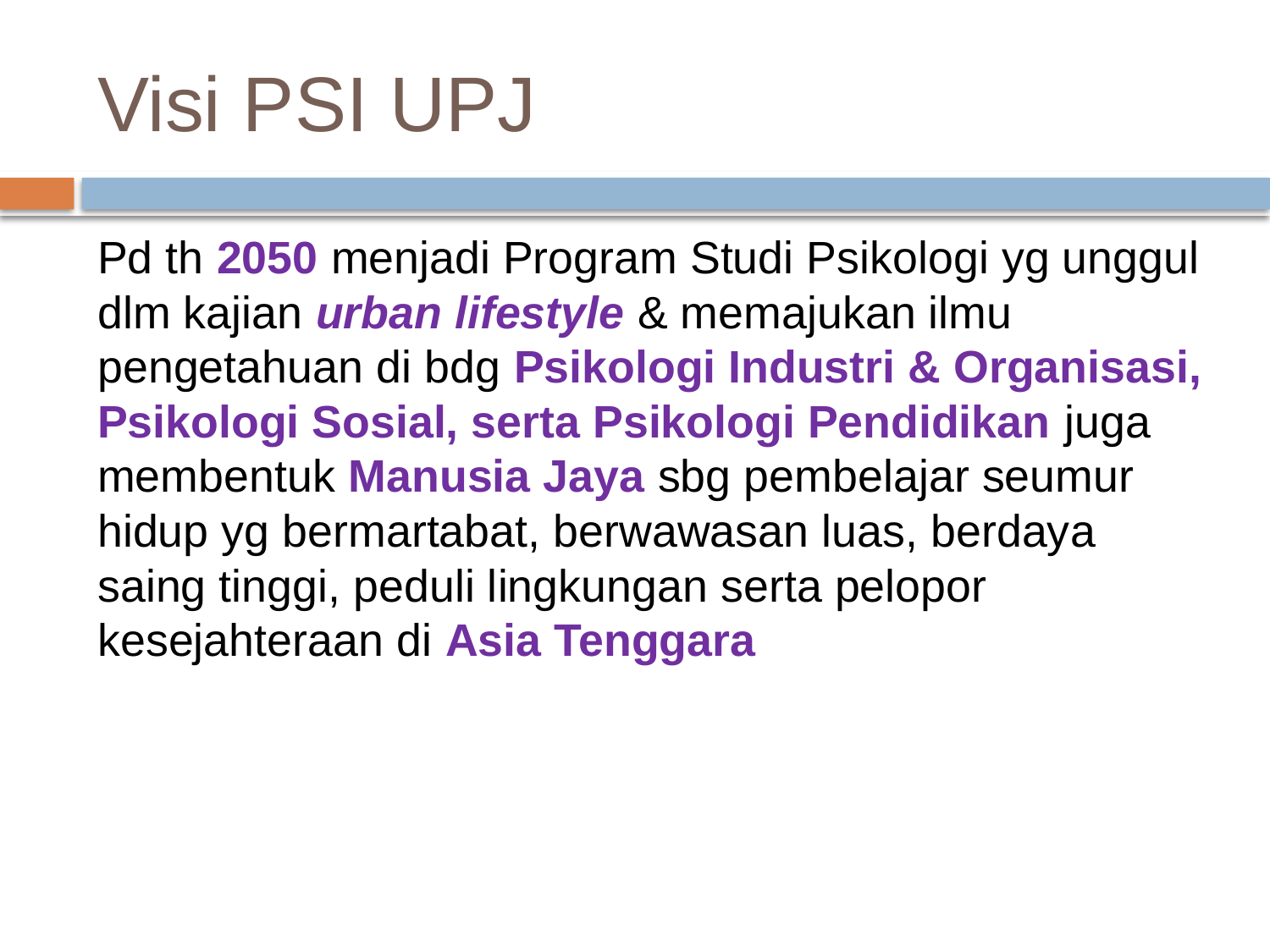

# Visi PSI UPJ
Pd th 2050 menjadi Program Studi Psikologi yg unggul dlm kajian urban lifestyle & memajukan ilmu pengetahuan di bdg Psikologi Industri & Organisasi, Psikologi Sosial, serta Psikologi Pendidikan juga membentuk Manusia Jaya sbg pembelajar seumur hidup yg bermartabat, berwawasan luas, berdaya saing tinggi, peduli lingkungan serta pelopor kesejahteraan di Asia Tenggara